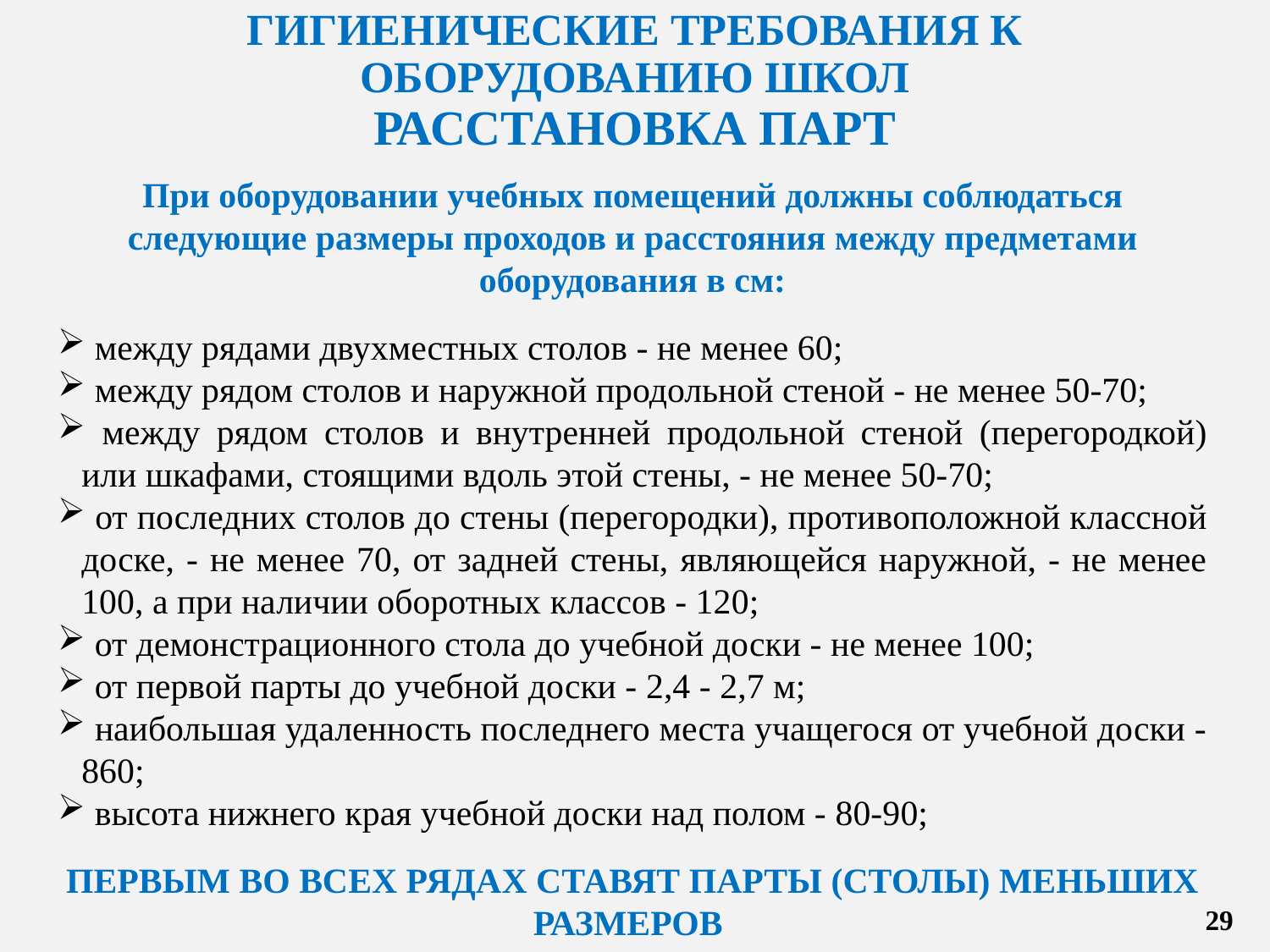

# ГИГИЕНИЧЕСКИЕ ТРЕБОВАНИЯ К ОБОРУДОВАНИЮ ШКОЛ РАССТАНОВКА ПАРТ
При оборудовании учебных помещений должны соблюдаться следующие размеры проходов и расстояния между предметами оборудования в см:

 между рядами двухместных столов - не менее 60;
 между рядом столов и наружной продольной стеной - не менее 50-70;
 между рядом столов и внутренней продольной стеной (перегородкой) или шкафами, стоящими вдоль этой стены, - не менее 50-70;
 от последних столов до стены (перегородки), противоположной классной доске, - не менее 70, от задней стены, являющейся наружной, - не менее 100, а при наличии оборотных классов - 120;
 от демонстрационного стола до учебной доски - не менее 100;
 от первой парты до учебной доски - 2,4 - 2,7 м;
 наибольшая удаленность последнего места учащегося от учебной доски - 860;
 высота нижнего края учебной доски над полом - 80-90;

ПЕРВЫМ ВО ВСЕХ РЯДАХ СТАВЯТ ПАРТЫ (СТОЛЫ) МЕНЬШИХ РАЗМЕРОВ
29